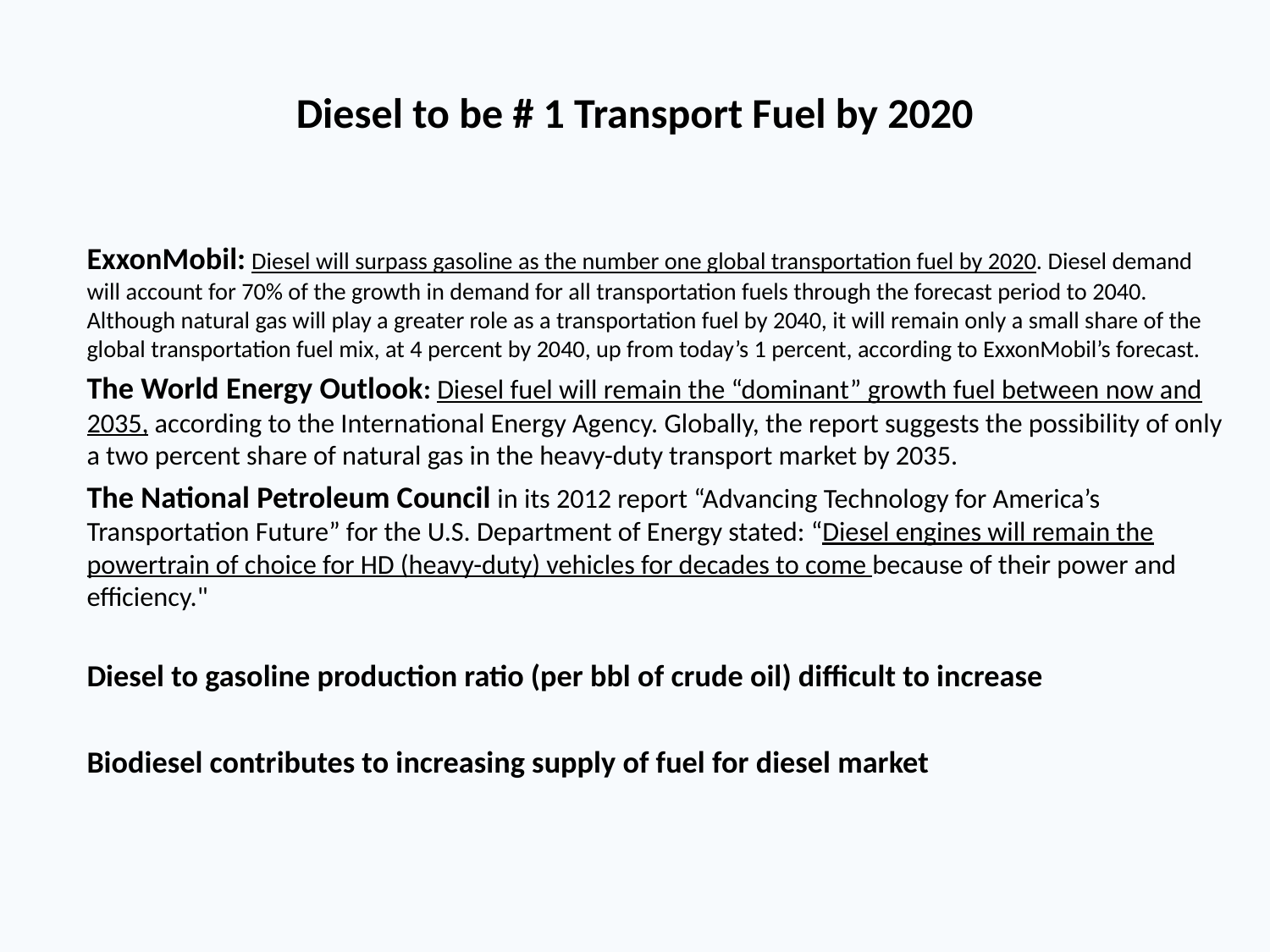

# Diesel to be # 1 Transport Fuel by 2020
ExxonMobil: Diesel will surpass gasoline as the number one global transportation fuel by 2020. Diesel demand will account for 70% of the growth in demand for all transportation fuels through the forecast period to 2040.  Although natural gas will play a greater role as a transportation fuel by 2040, it will remain only a small share of the global transportation fuel mix, at 4 percent by 2040, up from today’s 1 percent, according to ExxonMobil’s forecast.
The World Energy Outlook: Diesel fuel will remain the “dominant” growth fuel between now and 2035, according to the International Energy Agency. Globally, the report suggests the possibility of only a two percent share of natural gas in the heavy-duty transport market by 2035.
The National Petroleum Council in its 2012 report “Advancing Technology for America’s Transportation Future” for the U.S. Department of Energy stated: “Diesel engines will remain the powertrain of choice for HD (heavy-duty) vehicles for decades to come because of their power and efficiency."

Diesel to gasoline production ratio (per bbl of crude oil) difficult to increase

Biodiesel contributes to increasing supply of fuel for diesel market